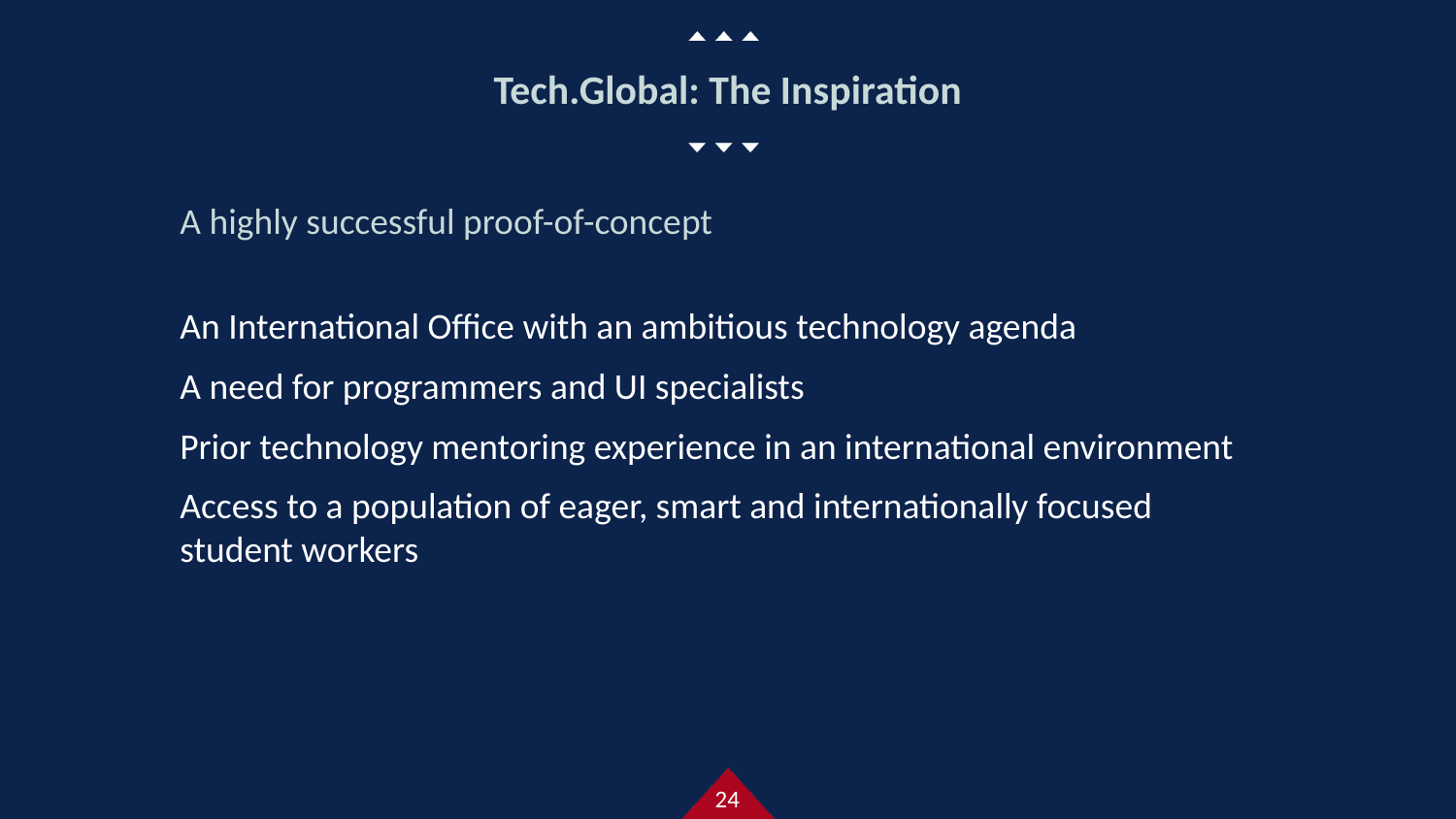

# Tech.Global: The Inspiration
A highly successful proof-of-concept
An International Office with an ambitious technology agenda
A need for programmers and UI specialists
Prior technology mentoring experience in an international environment
Access to a population of eager, smart and internationally focused student workers

24